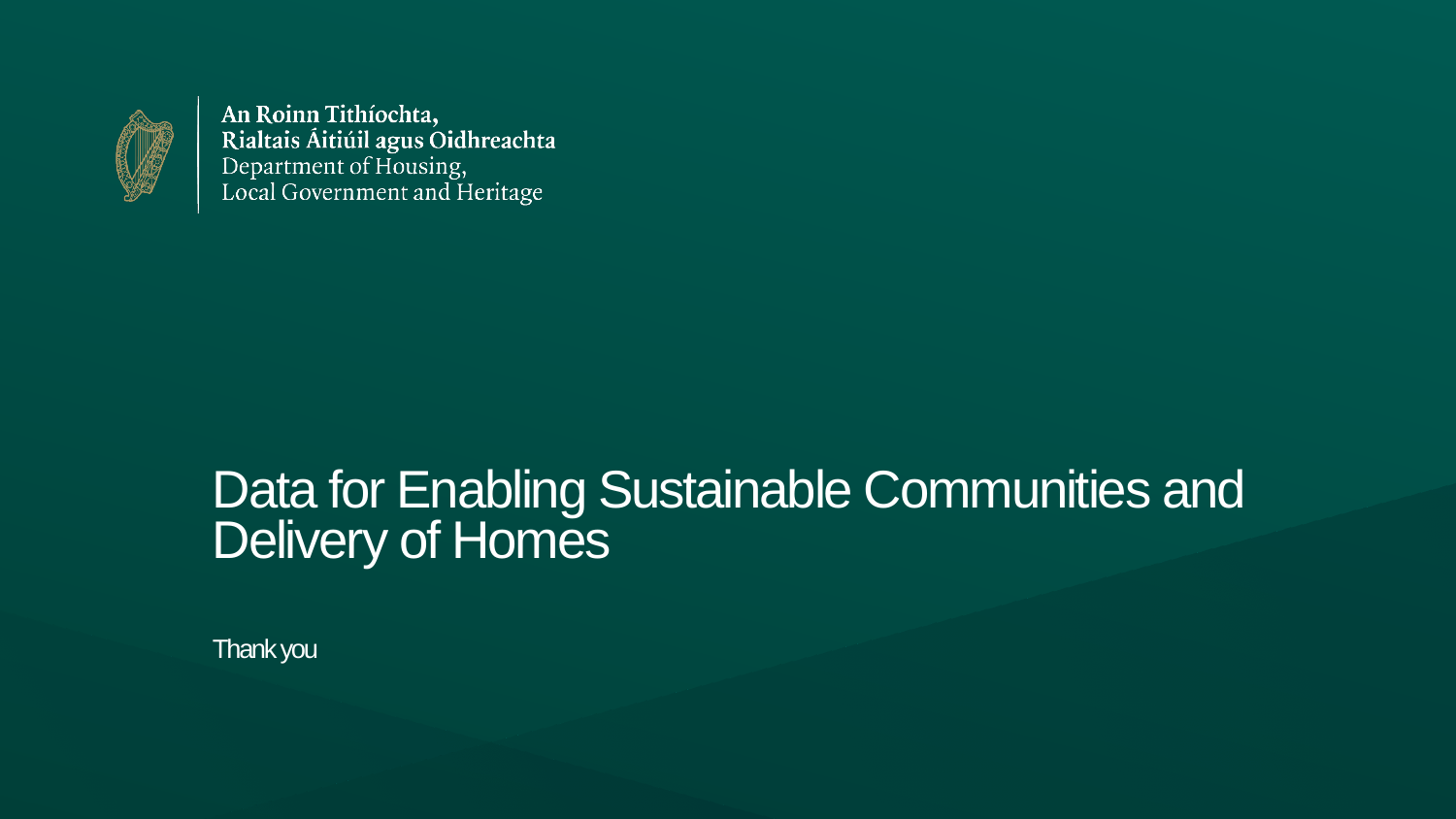

# Data for Enabling Sustainable Communities and Delivery of Homes Thank you